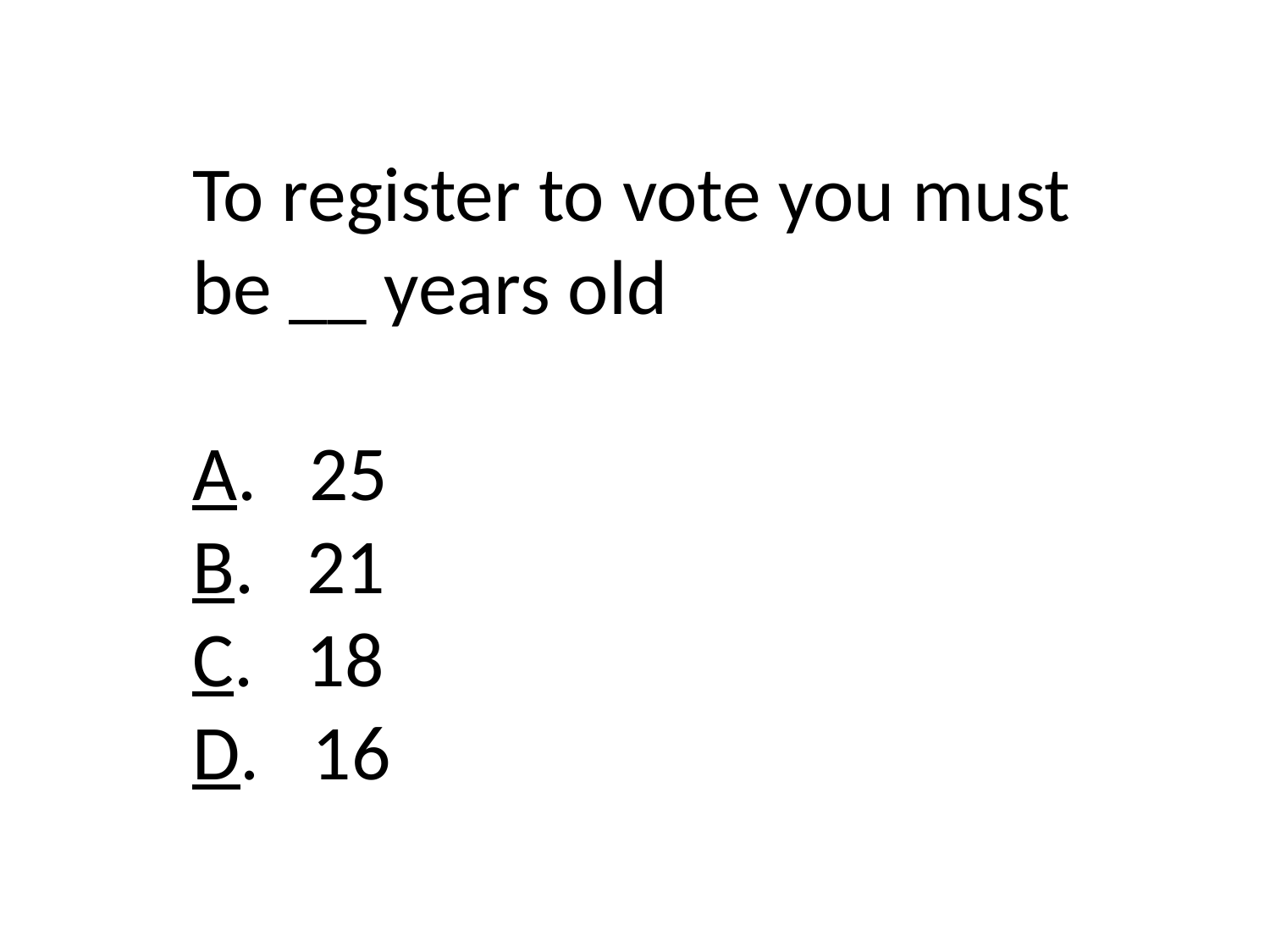

To register to vote you must be __ years old

A.   25
B.   21
C.   18
D.   16